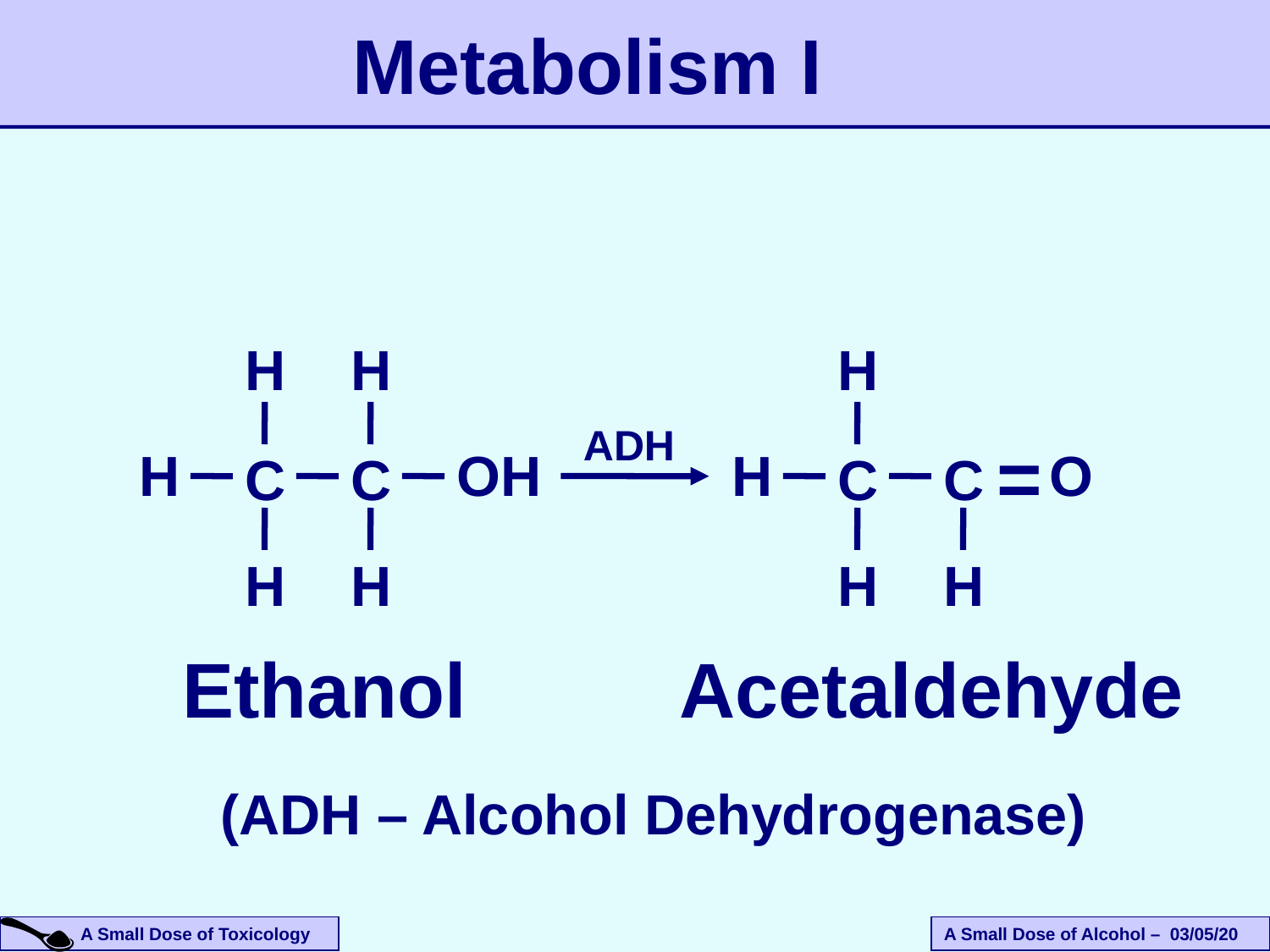

# Metabolism I
H
H
H

ADH
=
H
OH
H
O
C
C
C
C

H
H
H
H
Ethanol
Acetaldehyde
(ADH – Alcohol Dehydrogenase)